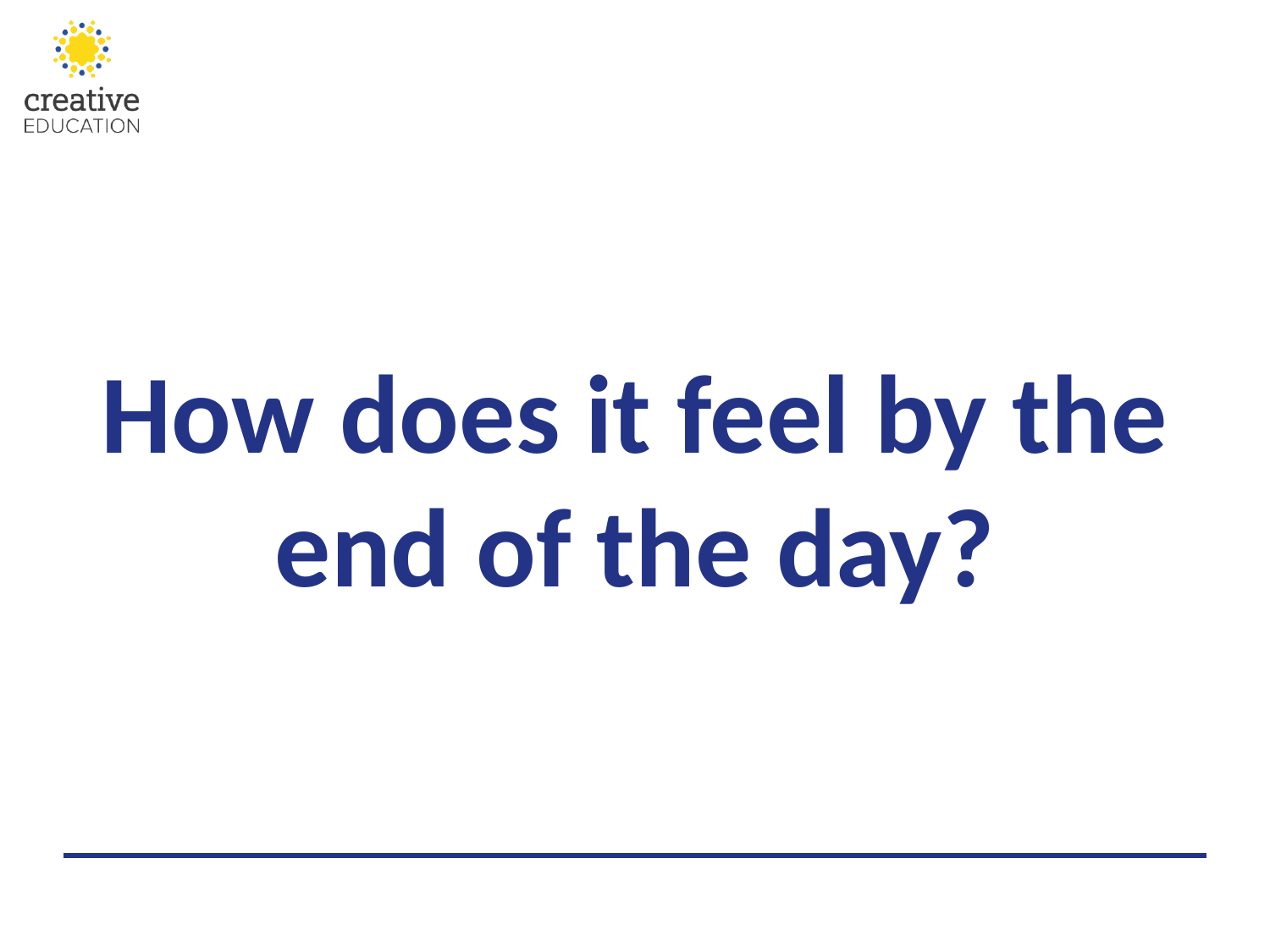

How does it feel by the end of the day?